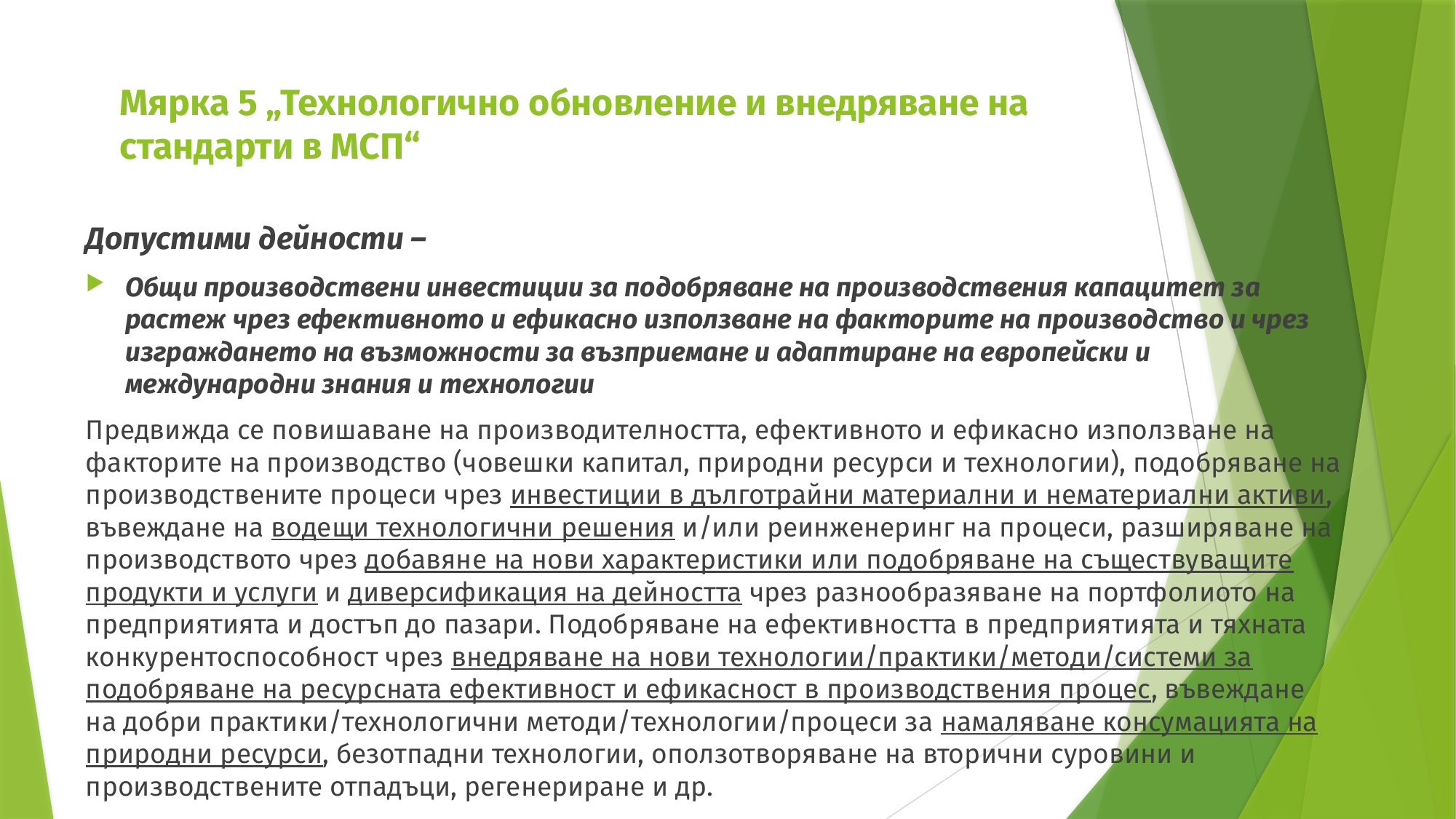

# Мярка 5 „Технологично обновление и внедряване на стандарти в МСП“
Допустими дейности –
Общи производствени инвестиции за подобряване на производствения капацитет за растеж чрез ефективното и ефикасно използване на факторите на производство и чрез изграждането на възможности за възприемане и адаптиране на европейски и международни знания и технологии
Предвижда се повишаване на производителността, ефективното и ефикасно използване на факторите на производство (човешки капитал, природни ресурси и технологии), подобряване на производствените процеси чрез инвестиции в дълготрайни материални и нематериални активи, въвеждане на водещи технологични решения и/или реинженеринг на процеси, разширяване на производството чрез добавяне на нови характеристики или подобряване на съществуващите продукти и услуги и диверсификация на дейността чрез разнообразяване на портфолиото на предприятията и достъп до пазари. Подобряване на ефективността в предприятията и тяхната конкурентоспособност чрез внедряване на нови технологии/практики/методи/системи за подобряване на ресурсната ефективност и ефикасност в производствения процес, въвеждане на добри практики/технологични методи/технологии/процеси за намаляване консумацията на природни ресурси, безотпадни технологии, оползотворяване на вторични суровини и производствените отпадъци, регенериране и др.